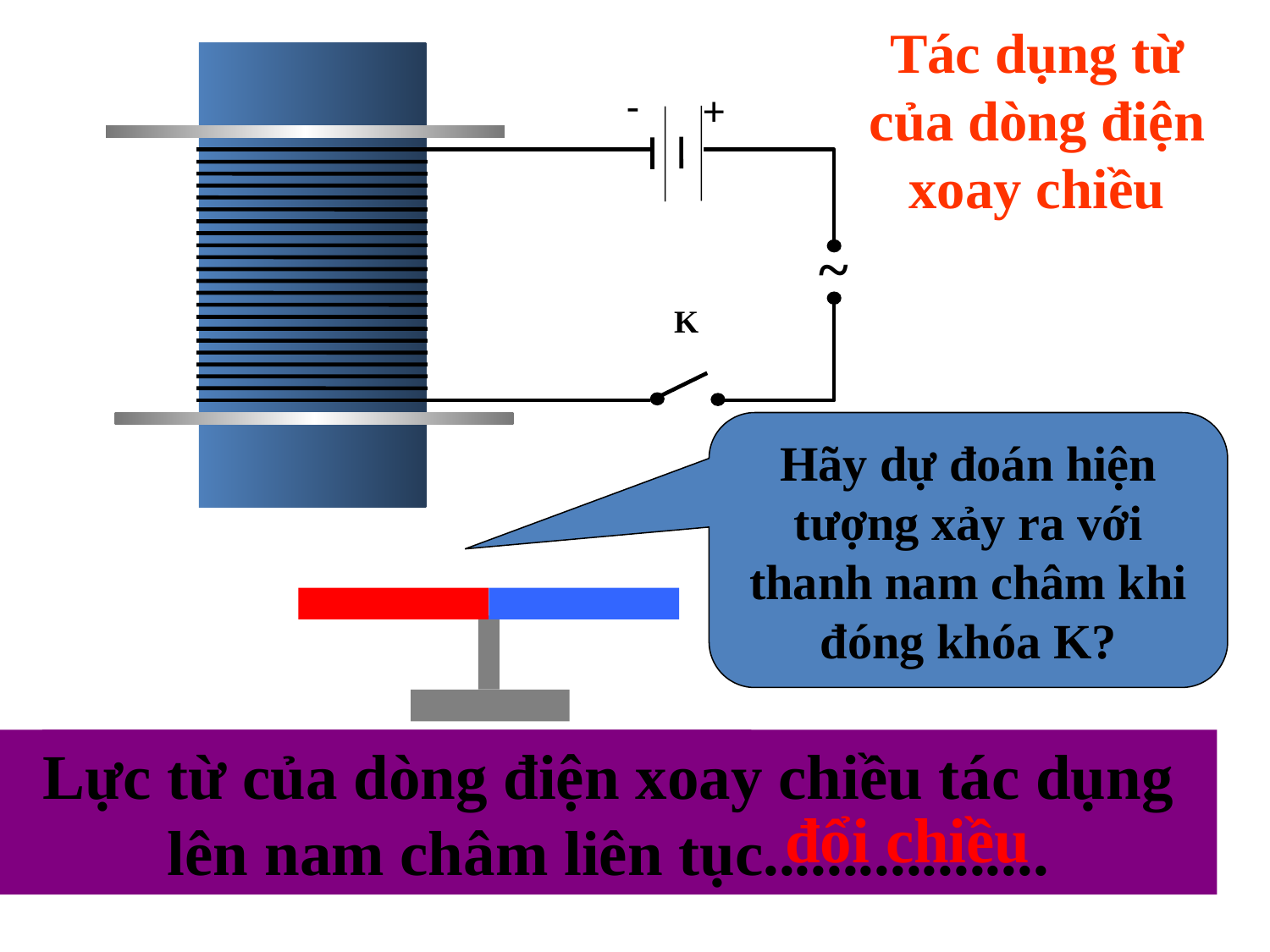

Tác dụng từ của dòng điện xoay chiều

-
+

~

K

Hãy dự đoán hiện tượng xảy ra với thanh nam châm khi đóng khóa K?

Lực từ của dòng điện xoay chiều tác dụng lên nam châm liên tục..................
Một cực của thanh nam châm bị hút, đẩy liên tục
đổi chiều